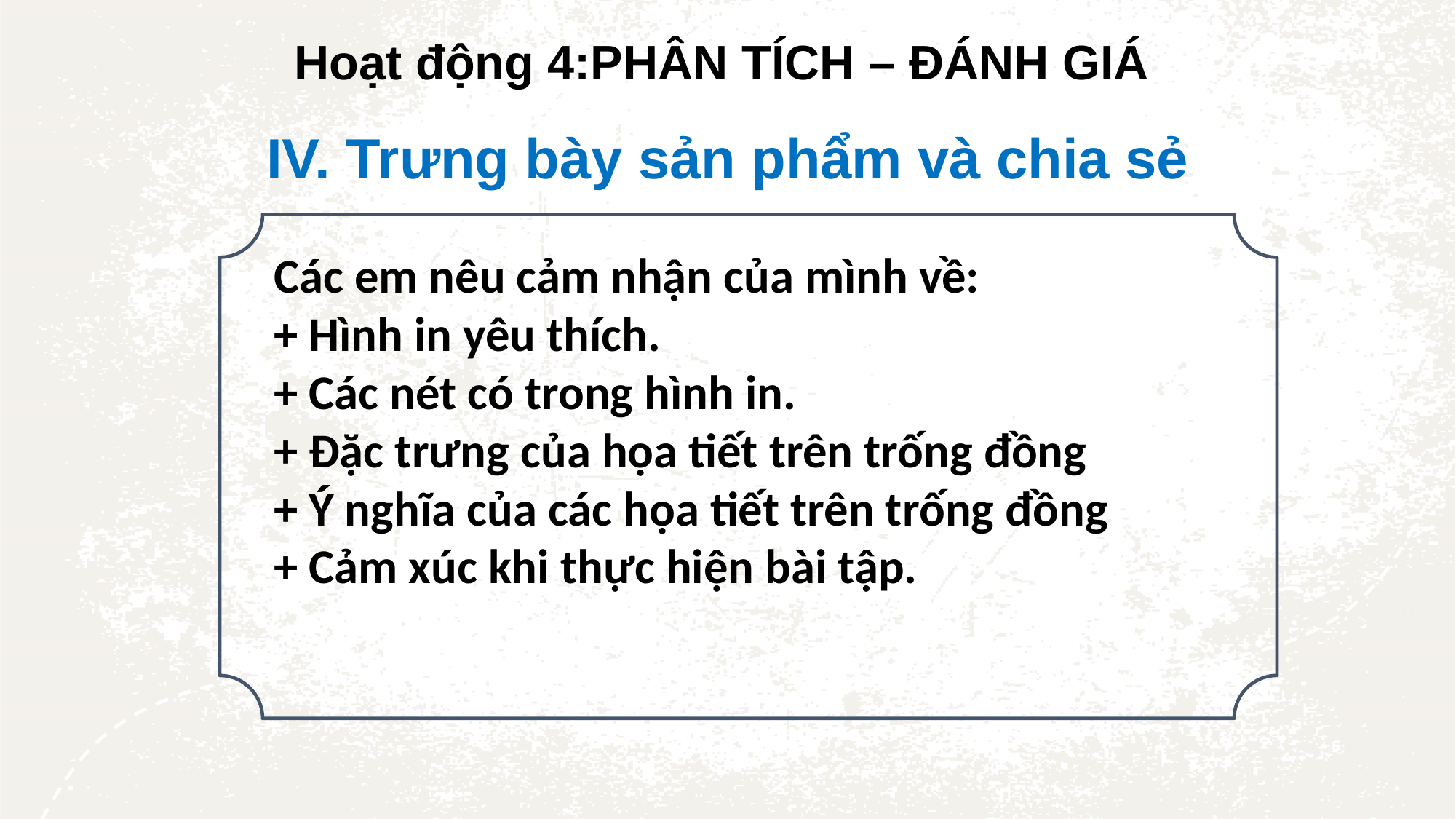

# Hoạt động 4:PHÂN TÍCH – ĐÁNH GIÁ
IV. Trưng bày sản phẩm và chia sẻ

Các em nêu cảm nhận của mình về:
+ Hình in yêu thích.
+ Các nét có trong hình in.
+ Đặc trưng của họa tiết trên trống đồng
+ Ý nghĩa của các họa tiết trên trống đồng
+ Cảm xúc khi thực hiện bài tập.